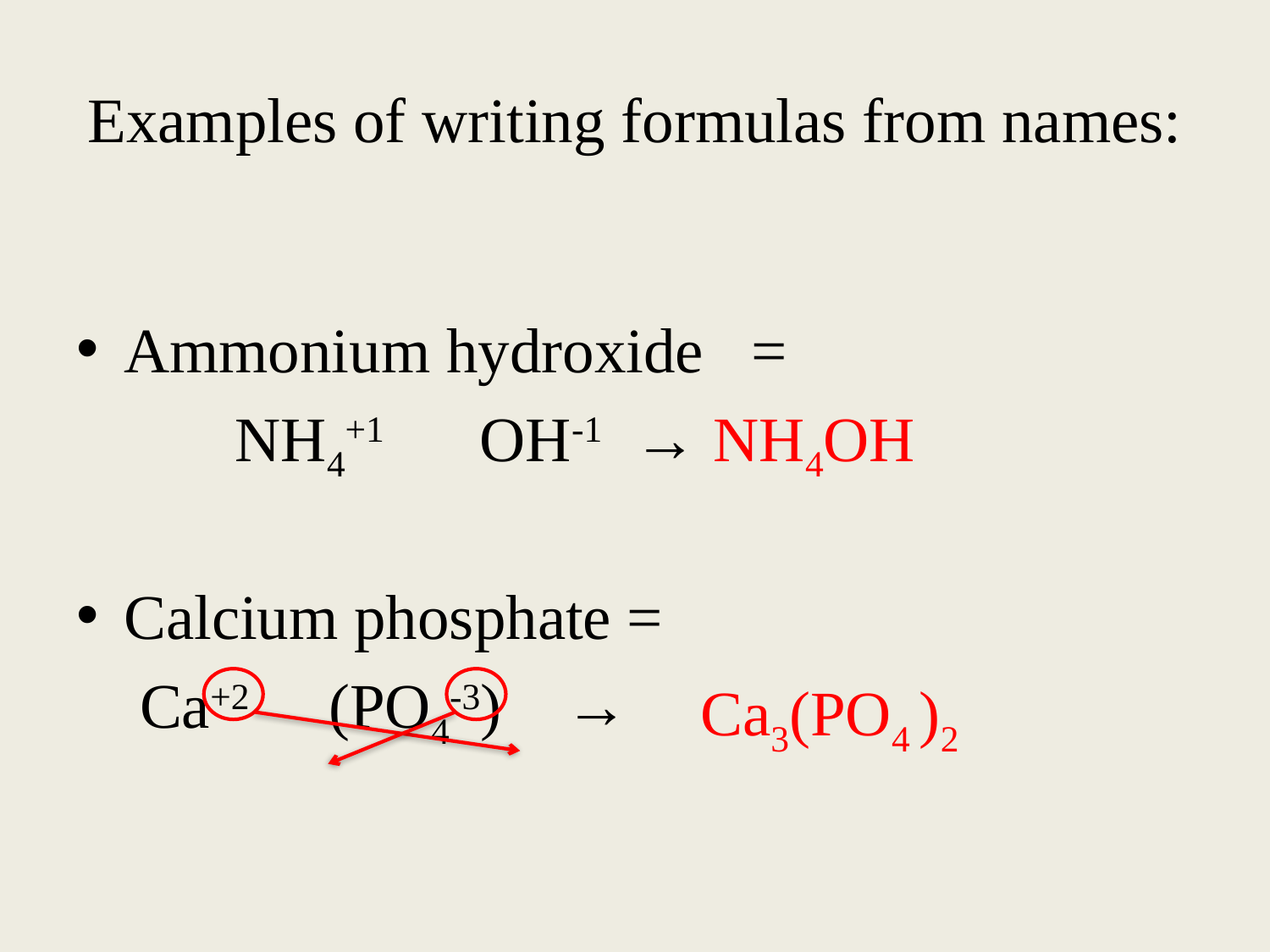

# Examples of writing formulas from names:

Ammonium hydroxide   =
          NH4+1      OH-1  → NH4OH

Calcium phosphate =
    Ca+2     (PO4-3)    →

Ca3(PO4 )2